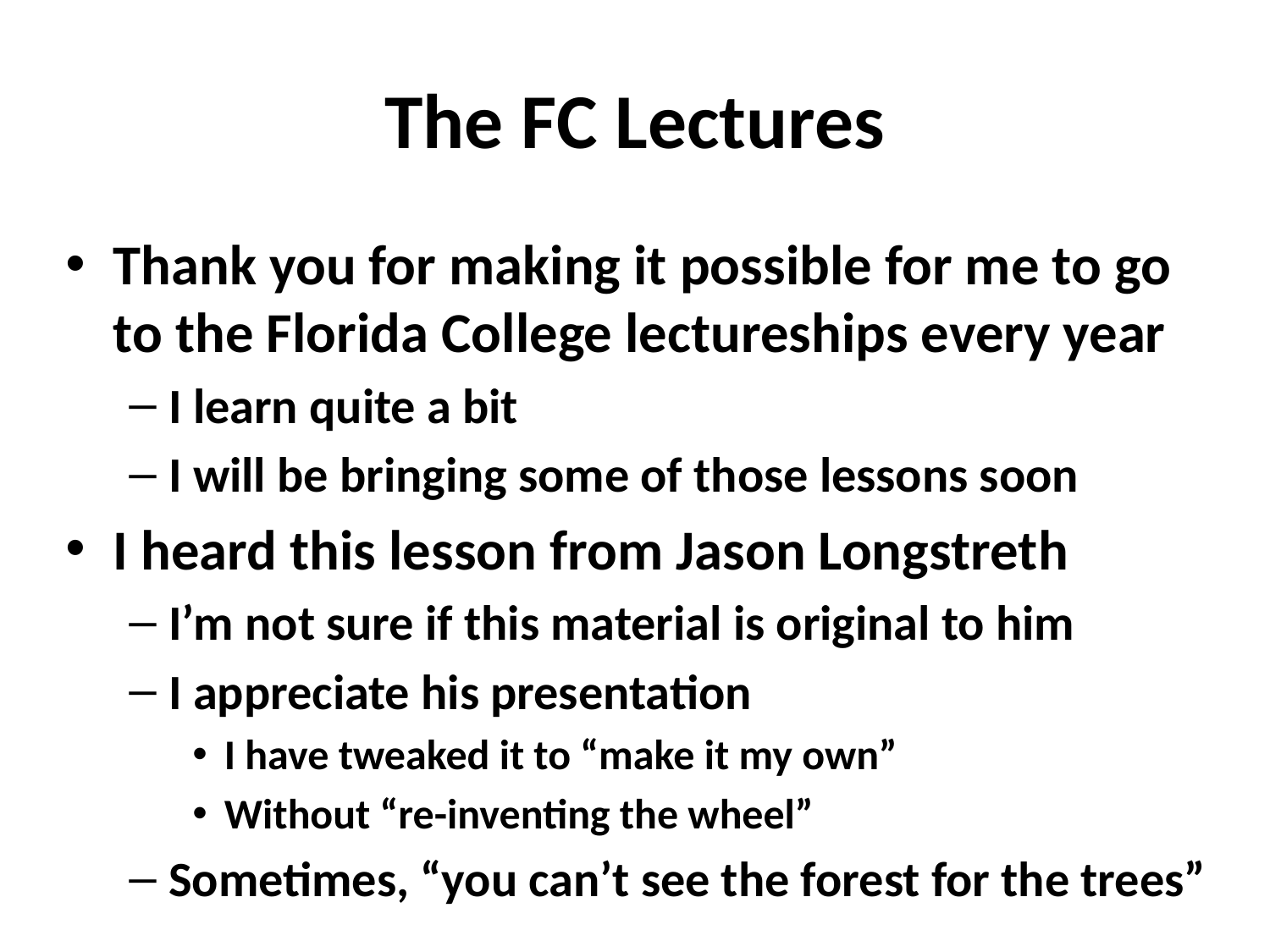

# The FC Lectures
Thank you for making it possible for me to go to the Florida College lectureships every year
I learn quite a bit
I will be bringing some of those lessons soon
I heard this lesson from Jason Longstreth
I’m not sure if this material is original to him
I appreciate his presentation
I have tweaked it to “make it my own”
Without “re-inventing the wheel”
Sometimes, “you can’t see the forest for the trees”